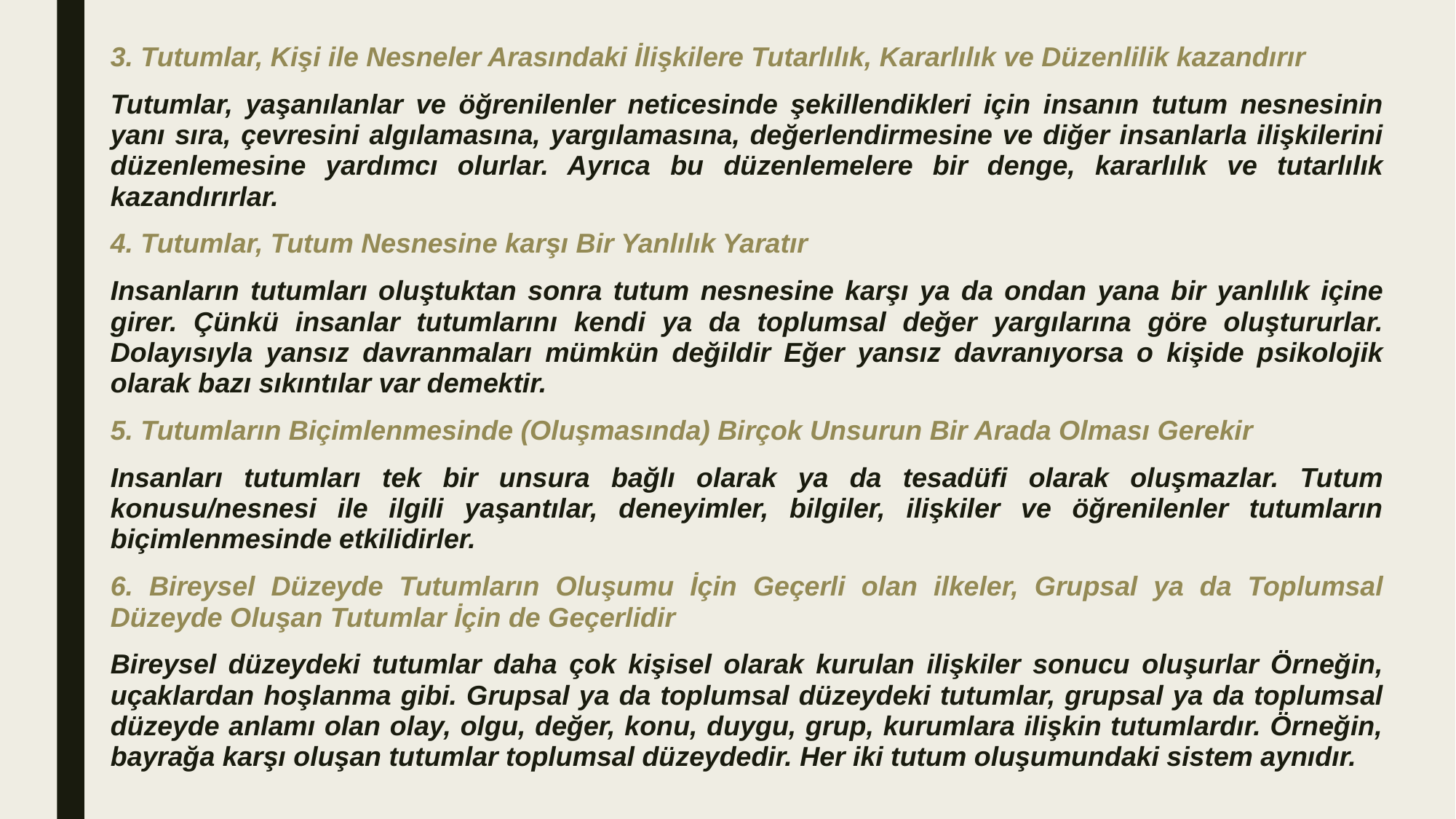

3. Tutumlar, Kişi ile Nesneler Arasındaki İlişkilere Tutarlılık, Kararlılık ve Düzenlilik kazandırır
Tutumlar, yaşanılanlar ve öğrenilenler neticesinde şekillendikleri için insanın tutum nesnesinin yanı sıra, çevresini algılamasına, yargılamasına, değerlendirmesine ve diğer insanlarla ilişkilerini düzenlemesine yardımcı olurlar. Ayrıca bu düzenlemelere bir denge, kararlılık ve tutarlılık kazandırırlar.
4. Tutumlar, Tutum Nesnesine karşı Bir Yanlılık Yaratır
Insanların tutumları oluştuktan sonra tutum nesnesine karşı ya da ondan yana bir yanlılık içine girer. Çünkü insanlar tutumlarını kendi ya da toplumsal değer yargılarına göre oluştururlar. Dolayısıyla yansız davranmaları mümkün değildir Eğer yansız davranıyorsa o kişide psikolojik olarak bazı sıkıntılar var demektir.
5. Tutumların Biçimlenmesinde (Oluşmasında) Birçok Unsurun Bir Arada Olması Gerekir
Insanları tutumları tek bir unsura bağlı olarak ya da tesadüfi olarak oluşmazlar. Tutum konusu/nesnesi ile ilgili yaşantılar, deneyimler, bilgiler, ilişkiler ve öğrenilenler tutumların biçimlenmesinde etkilidirler.
6. Bireysel Düzeyde Tutumların Oluşumu İçin Geçerli olan ilkeler, Grupsal ya da Toplumsal Düzeyde Oluşan Tutumlar İçin de Geçerlidir
Bireysel düzeydeki tutumlar daha çok kişisel olarak kurulan ilişkiler sonucu oluşurlar Örneğin, uçaklardan hoşlanma gibi. Grupsal ya da toplumsal düzeydeki tutumlar, grupsal ya da toplumsal düzeyde anlamı olan olay, olgu, değer, konu, duygu, grup, kurumlara ilişkin tutumlardır. Örneğin, bayrağa karşı oluşan tutumlar toplumsal düzeydedir. Her iki tutum oluşumundaki sistem aynıdır.